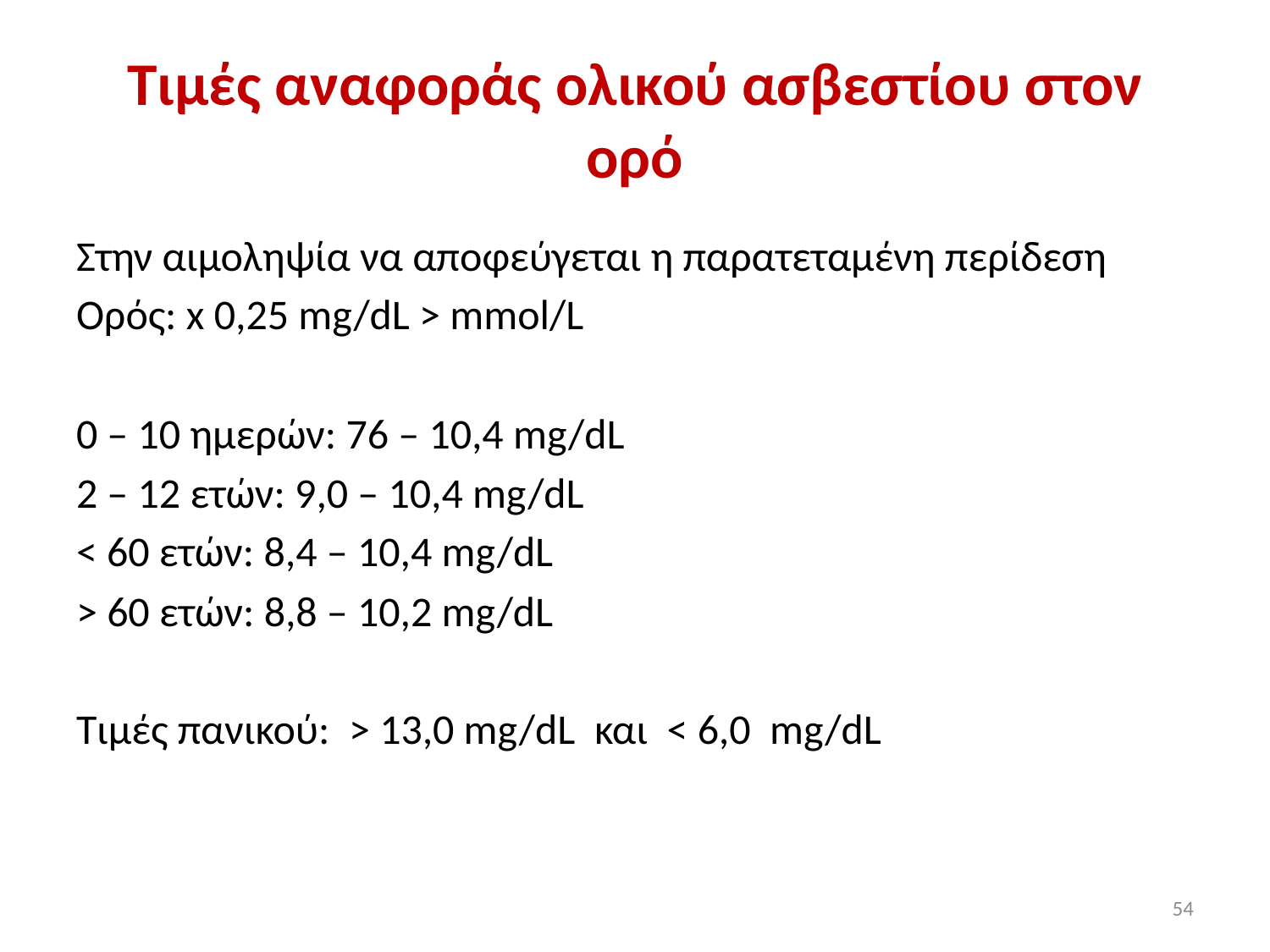

# Τιμές αναφοράς ολικού ασβεστίου στον ορό
Στην αιμοληψία να αποφεύγεται η παρατεταμένη περίδεση
Ορός: x 0,25 mg/dL > mmol/L

0 – 10 ημερών: 76 – 10,4 mg/dL
2 – 12 ετών: 9,0 – 10,4 mg/dL
< 60 ετών: 8,4 – 10,4 mg/dL
> 60 ετών: 8,8 – 10,2 mg/dL

Τιμές πανικού:  > 13,0 mg/dL  και  < 6,0  mg/dL

54